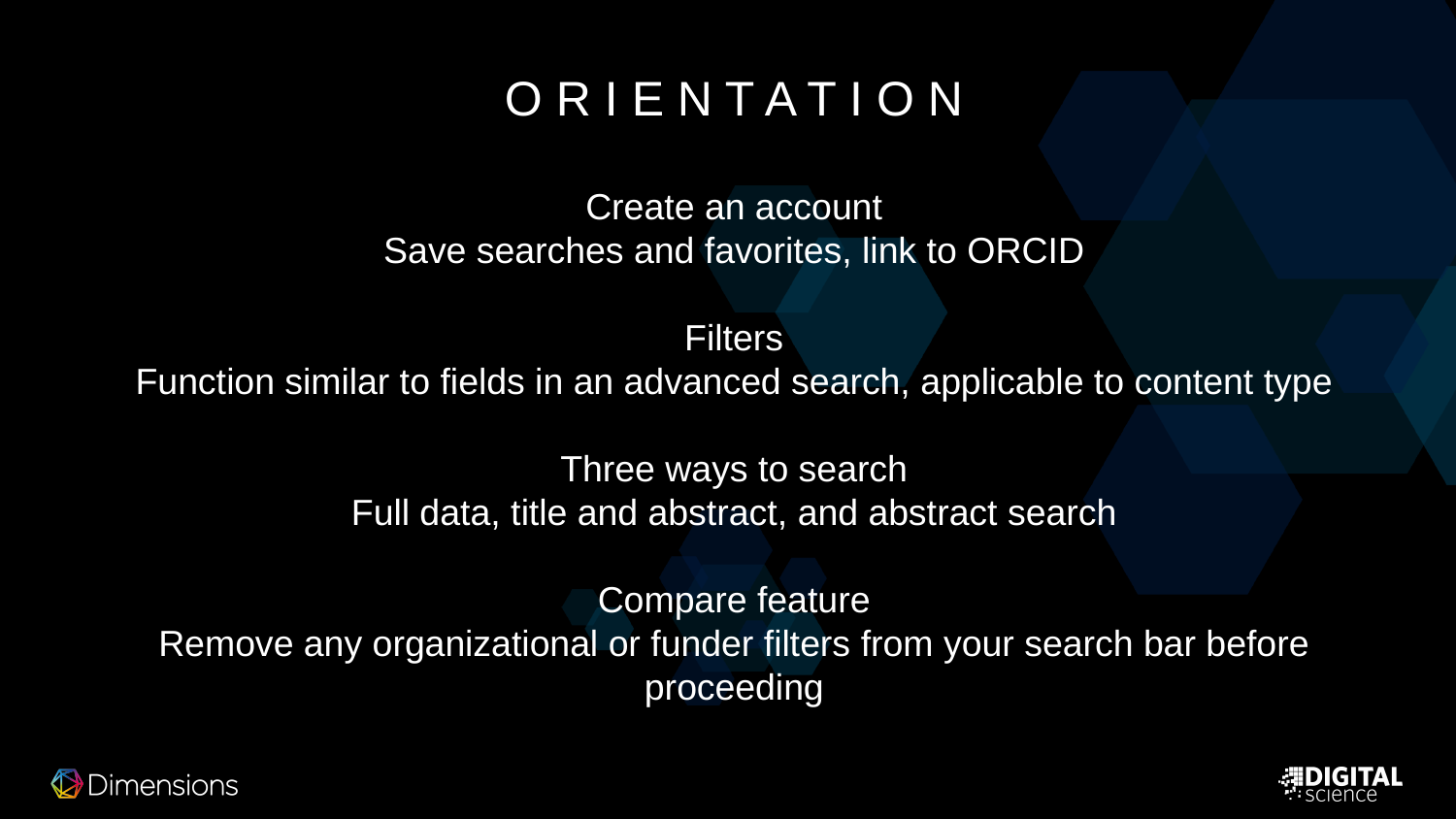

O R I E N T A T I O N
Create an account
Save searches and favorites, link to ORCID
Filters
Function similar to fields in an advanced search, applicable to content type
Three ways to search
Full data, title and abstract, and abstract search
Compare feature
Remove any organizational or funder filters from your search bar before proceeding